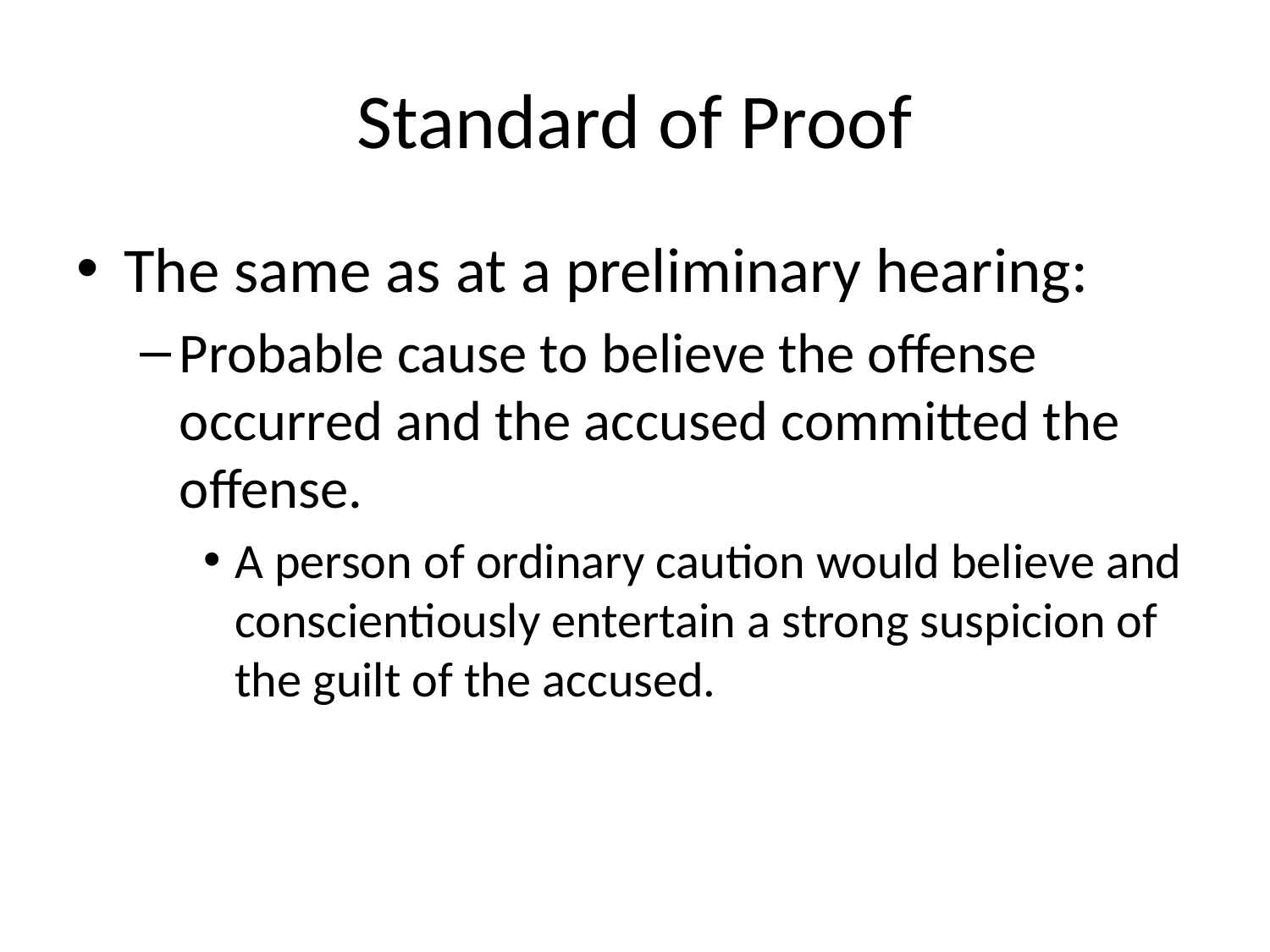

# Standard of Proof
The same as at a preliminary hearing:
Probable cause to believe the offense occurred and the accused committed the offense.
A person of ordinary caution would believe and conscientiously entertain a strong suspicion of the guilt of the accused.